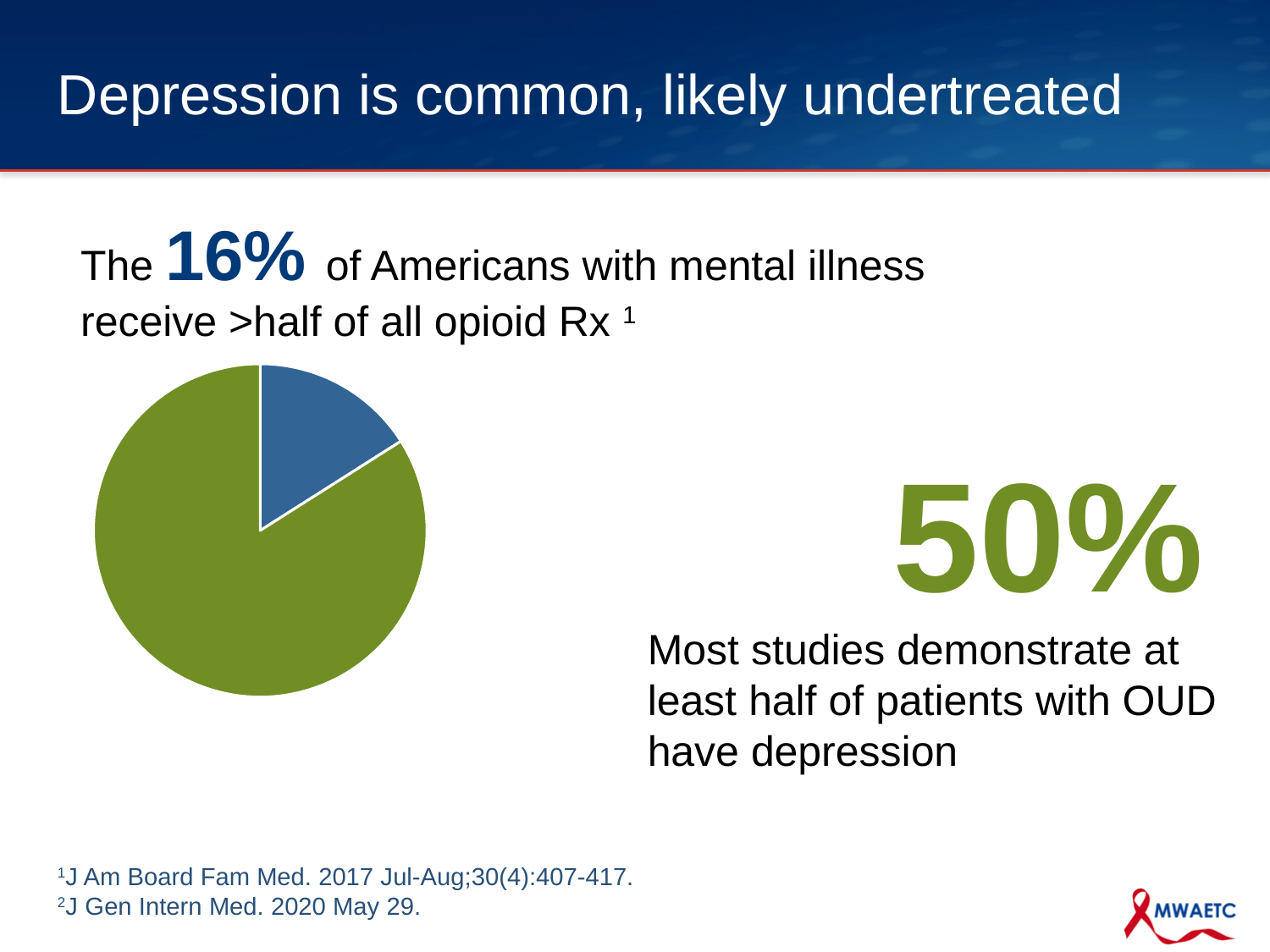

# Depression is common, likely undertreated
The 16% of Americans with mental illness receive >half of all opioid Rx 1

### Chart

| Category | Column1 |
|---|---|
| Mental illness | 16.0 |
| No mental illness | 84.0 |
50%
Most studies demonstrate at least half of patients with OUD have depression
1J Am Board Fam Med. 2017 Jul-Aug;30(4):407-417.
2J Gen Intern Med. 2020 May 29.